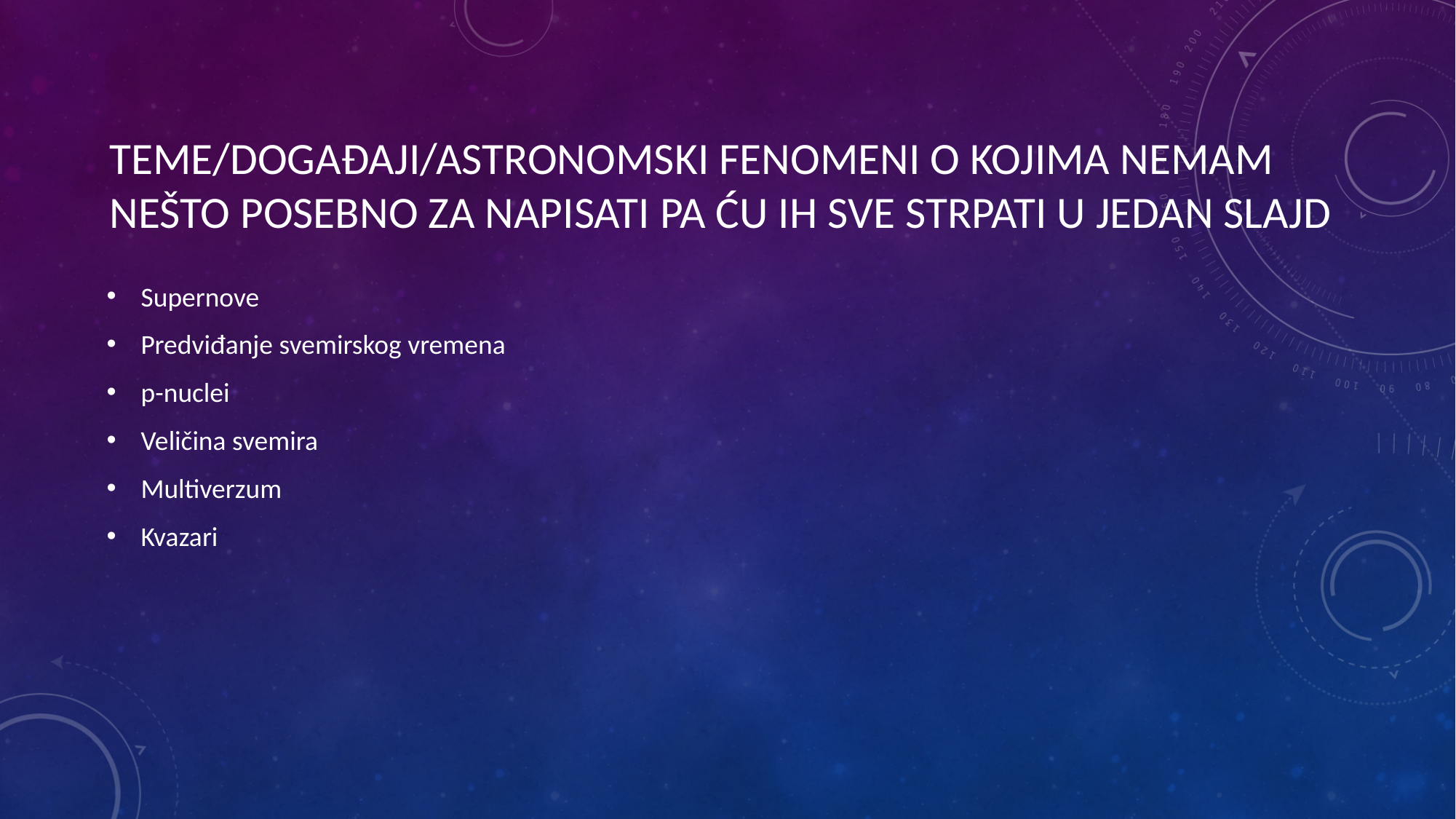

# Teme/događaji/astronomski fenomeni o kojima nemam nešto posebno za napisati pa ću ih sve strpati u jedan slajd
Supernove
Predviđanje svemirskog vremena
p-nuclei
Veličina svemira
Multiverzum
Kvazari